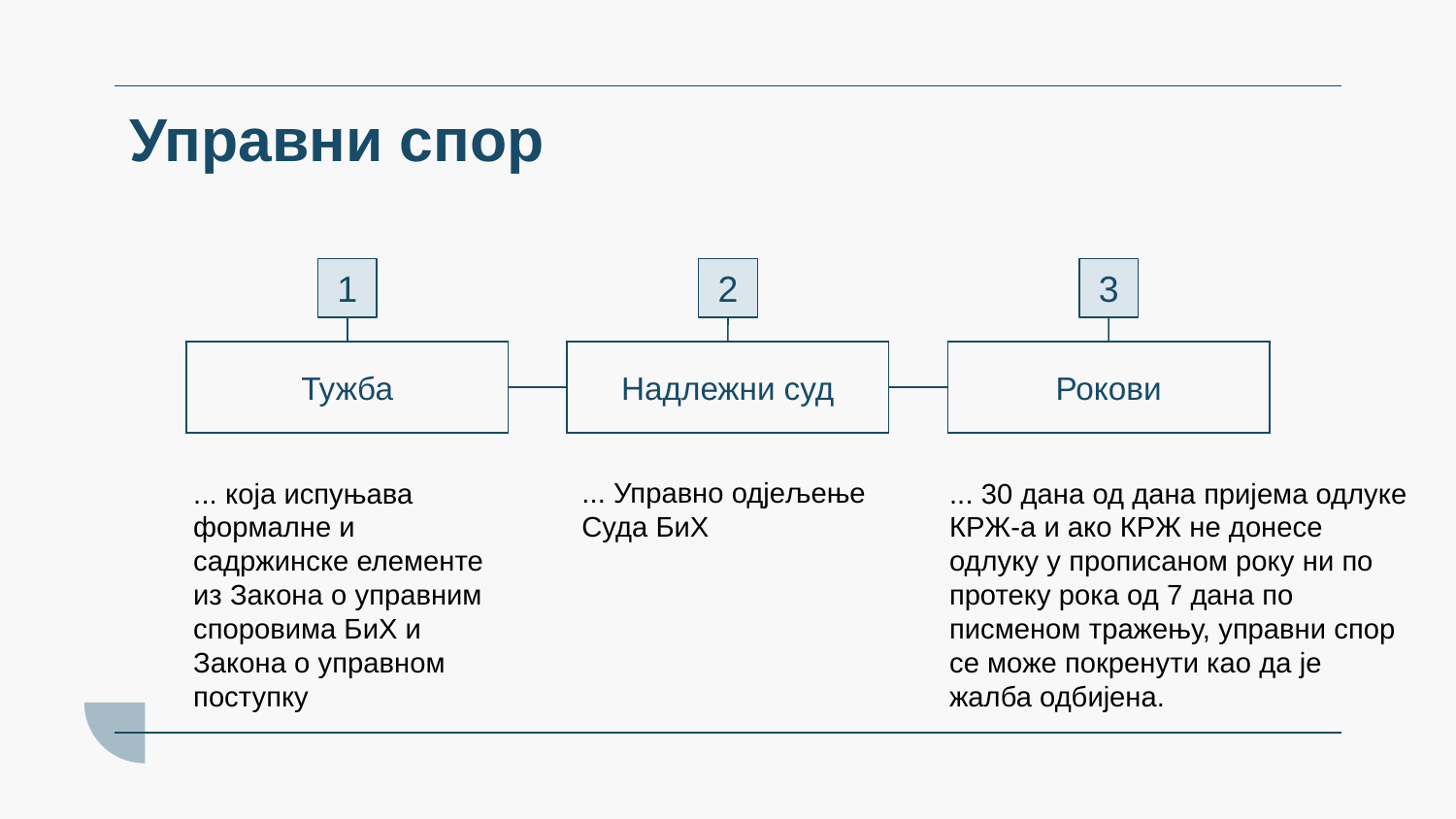

# Управни спор
1
2
3
Тужба
Надлежни суд
Рокови
... Управно одјељење Суда БиХ
... која испуњава формалне и садржинске елементе из Закона о управним споровима БиХ и Закона о управном поступку
... 30 дана од дана пријема одлуке КРЖ-а и ако КРЖ не донесе одлуку у прописаном року ни по протеку рока од 7 дана по писменом тражењу, управни спор се може покренути као да је жалба одбијена.